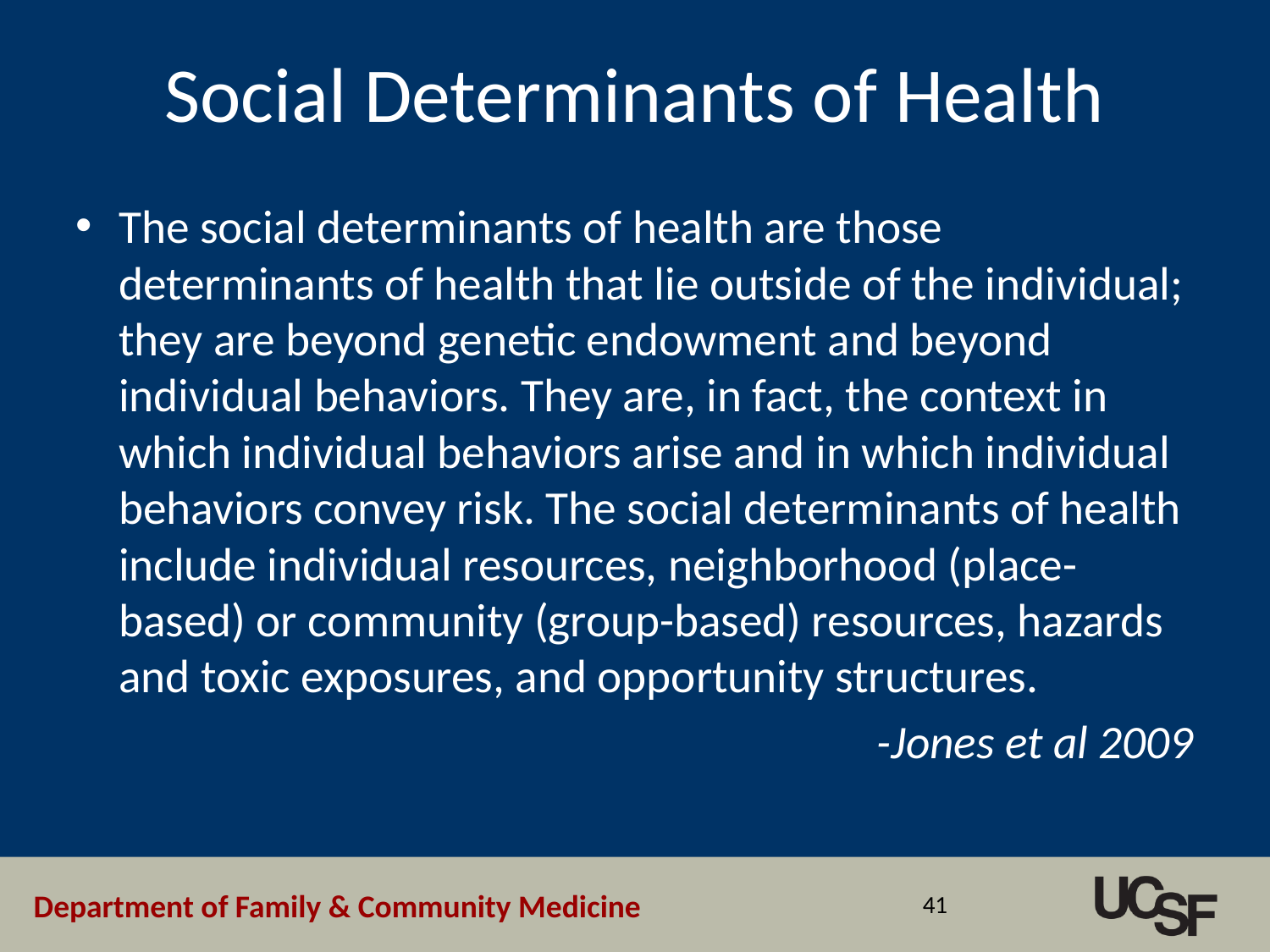

# Social Determinants of Health
The social determinants of health are those determinants of health that lie outside of the individual; they are beyond genetic endowment and beyond individual behaviors. They are, in fact, the context in which individual behaviors arise and in which individual behaviors convey risk. The social determinants of health include individual resources, neighborhood (place-based) or community (group-based) resources, hazards and toxic exposures, and opportunity structures.
-Jones et al 2009
41